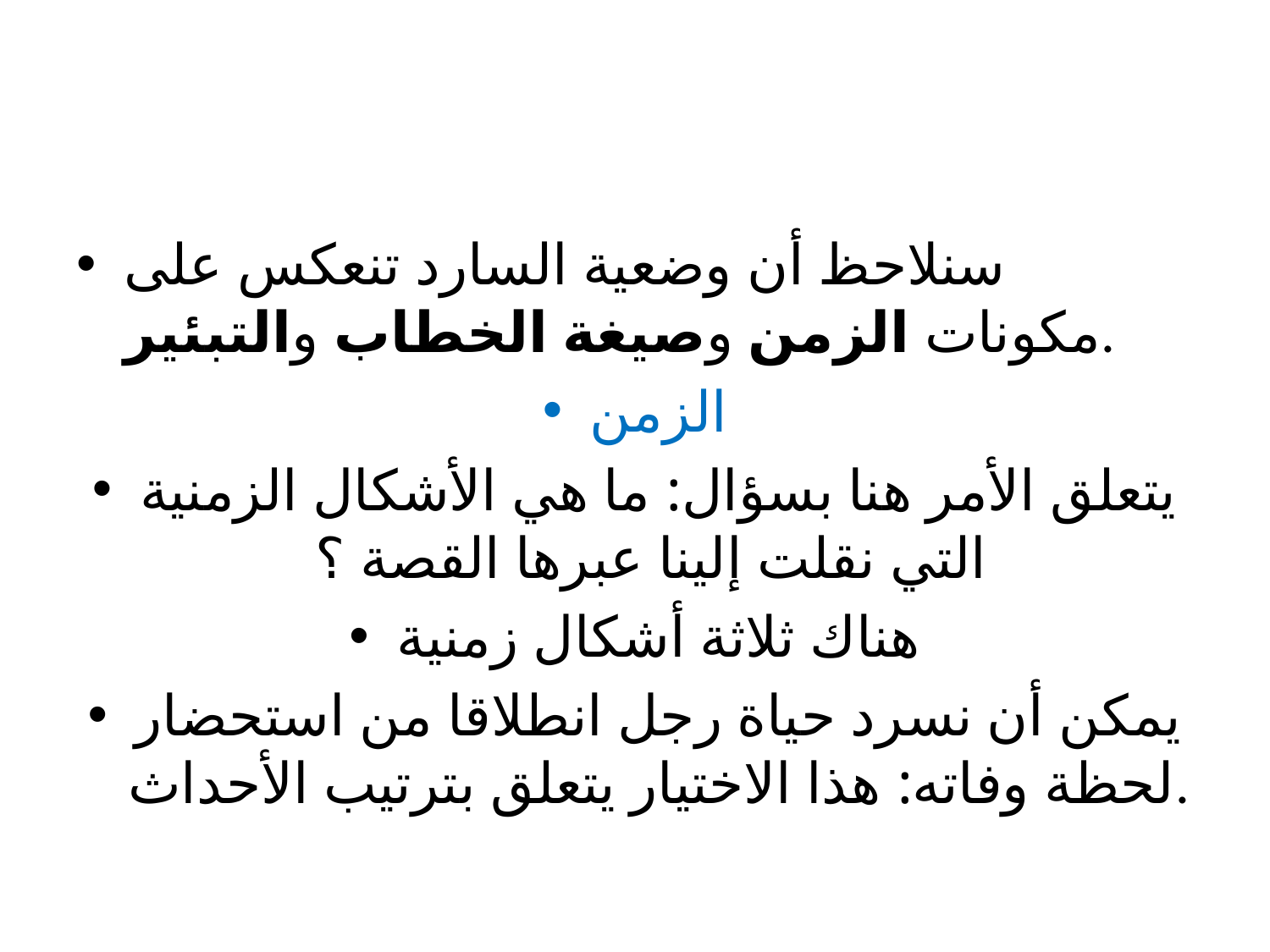

#
سنلاحظ أن وضعية السارد تنعكس على مكونات الزمن وصيغة الخطاب والتبئير.
الزمن
يتعلق الأمر هنا بسؤال: ما هي الأشكال الزمنية التي نقلت إلينا عبرها القصة ؟
هناك ثلاثة أشكال زمنية
يمكن أن نسرد حياة رجل انطلاقا من استحضار لحظة وفاته: هذا الاختيار يتعلق بترتيب الأحداث.